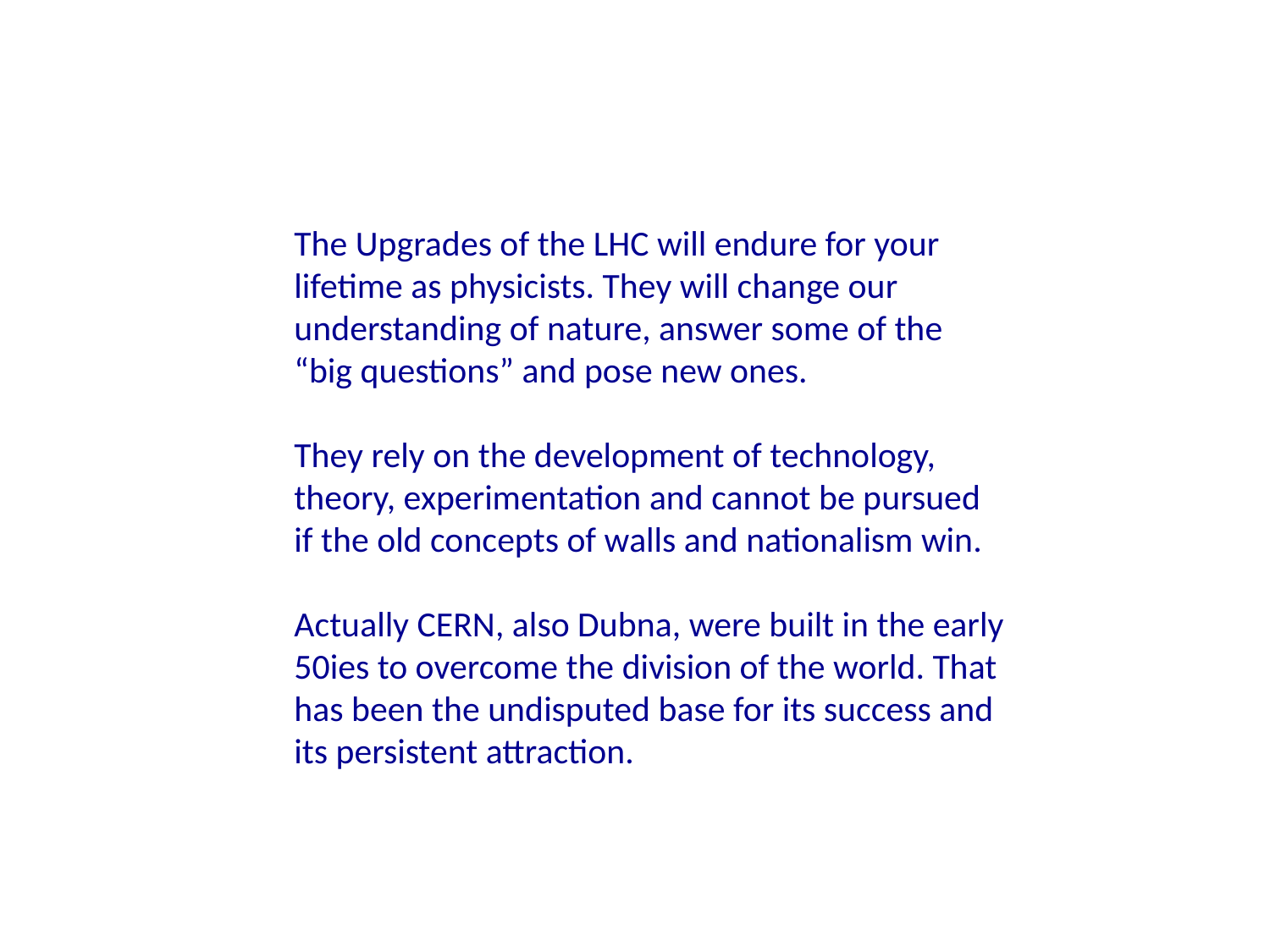

The Upgrades of the LHC will endure for your
lifetime as physicists. They will change our
understanding of nature, answer some of the
“big questions” and pose new ones.

They rely on the development of technology,
theory, experimentation and cannot be pursued
if the old concepts of walls and nationalism win.

Actually CERN, also Dubna, were built in the early
50ies to overcome the division of the world. That
has been the undisputed base for its success and
its persistent attraction.